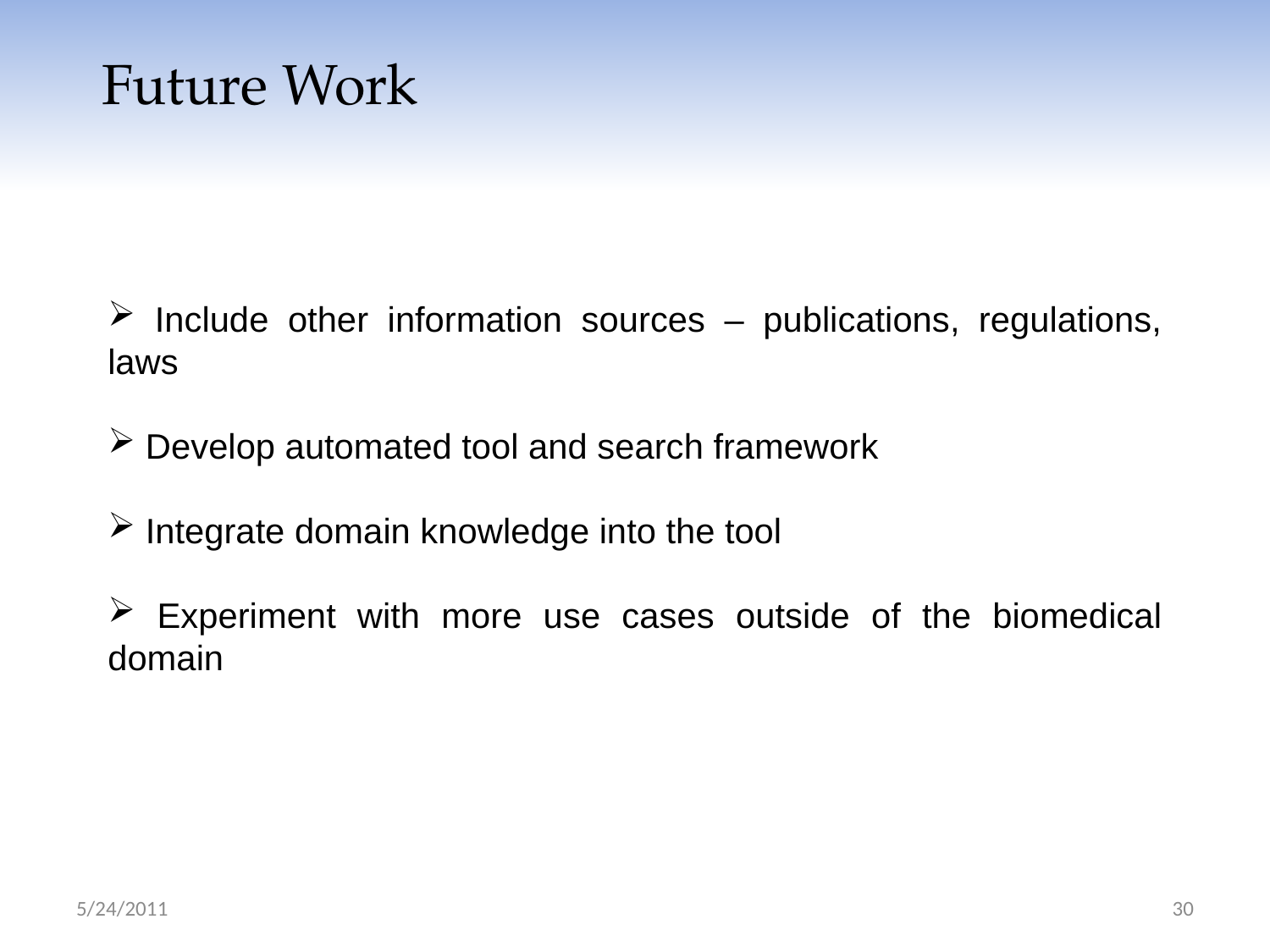

Future Work
 Include other information sources – publications, regulations, laws

 Develop automated tool and search framework

 Integrate domain knowledge into the tool

 Experiment with more use cases outside of the biomedical domain
5/24/2011
30